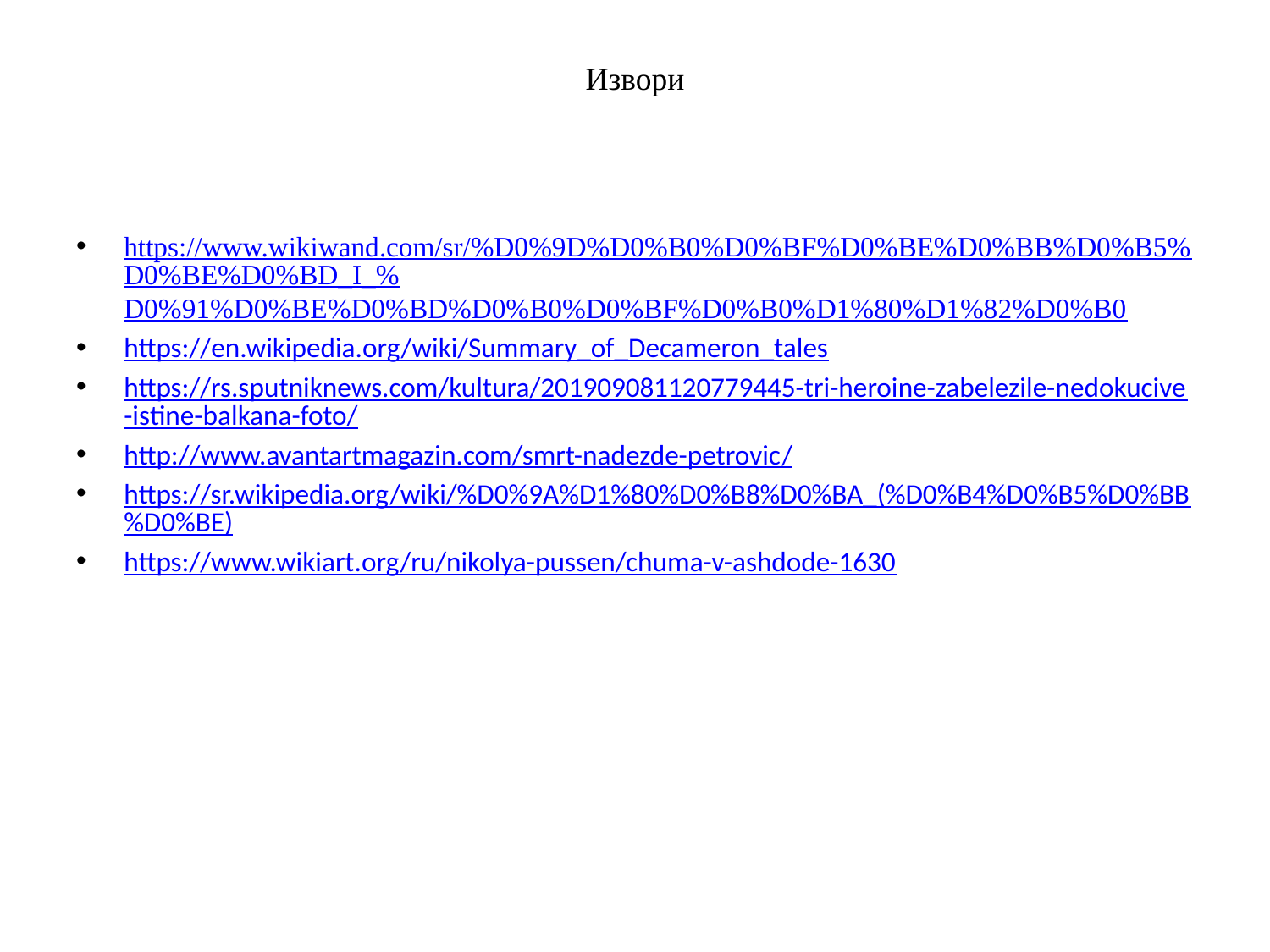

# Извори
https://www.wikiwand.com/sr/%D0%9D%D0%B0%D0%BF%D0%BE%D0%BB%D0%B5%D0%BE%D0%BD_I_%D0%91%D0%BE%D0%BD%D0%B0%D0%BF%D0%B0%D1%80%D1%82%D0%B0
https://en.wikipedia.org/wiki/Summary_of_Decameron_tales
https://rs.sputniknews.com/kultura/201909081120779445-tri-heroine-zabelezile-nedokucive-istine-balkana-foto/
http://www.avantartmagazin.com/smrt-nadezde-petrovic/
https://sr.wikipedia.org/wiki/%D0%9A%D1%80%D0%B8%D0%BA_(%D0%B4%D0%B5%D0%BB%D0%BE)
https://www.wikiart.org/ru/nikolya-pussen/chuma-v-ashdode-1630